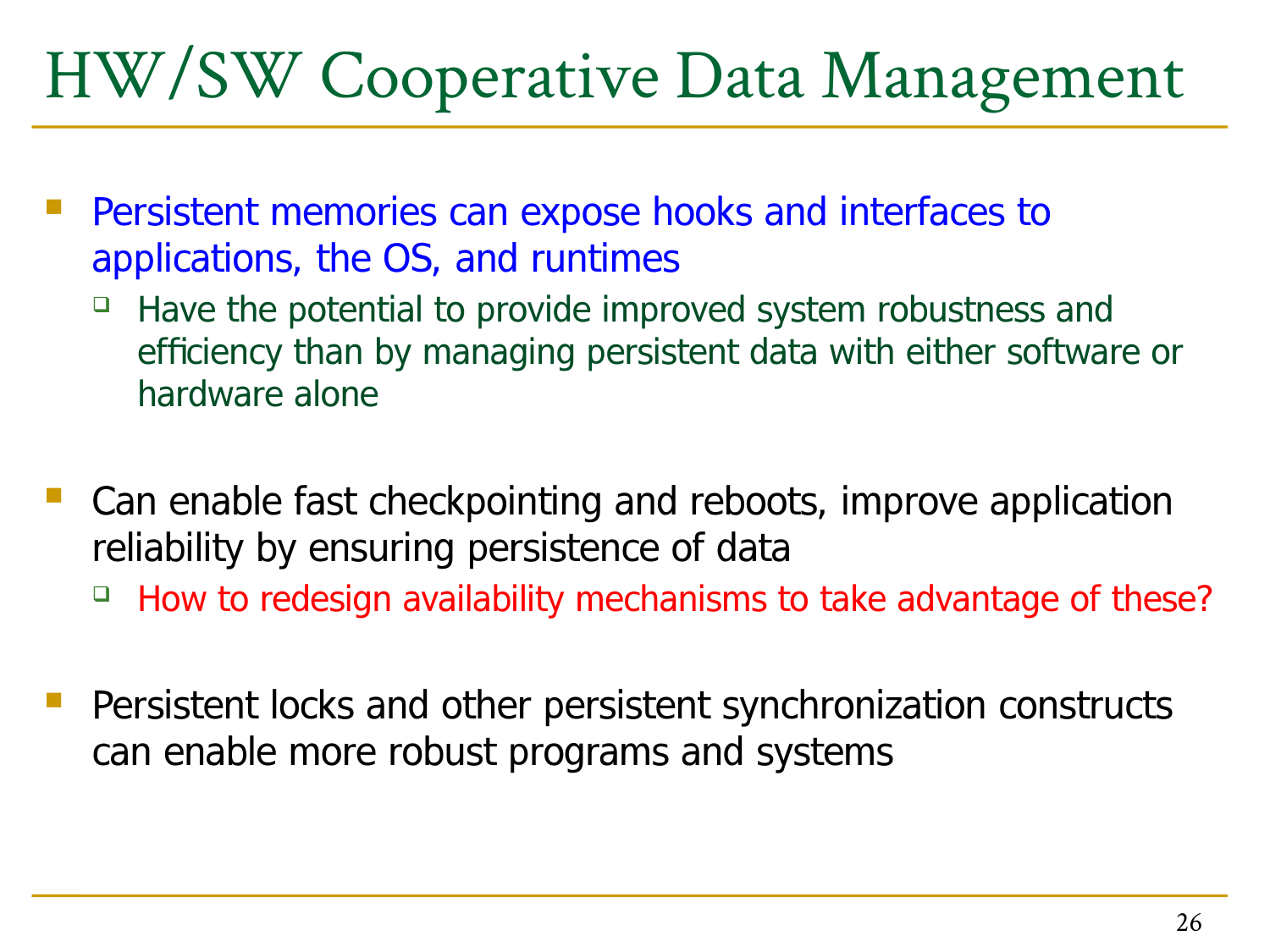

# HW/SW Cooperative Data Management

Persistent memories can expose hooks and interfaces to applications, the OS, and runtimes
Have the potential to provide improved system robustness and efficiency than by managing persistent data with either software or hardware alone

Can enable fast checkpointing and reboots, improve application reliability by ensuring persistence of data
How to redesign availability mechanisms to take advantage of these?

Persistent locks and other persistent synchronization constructs can enable more robust programs and systems
26